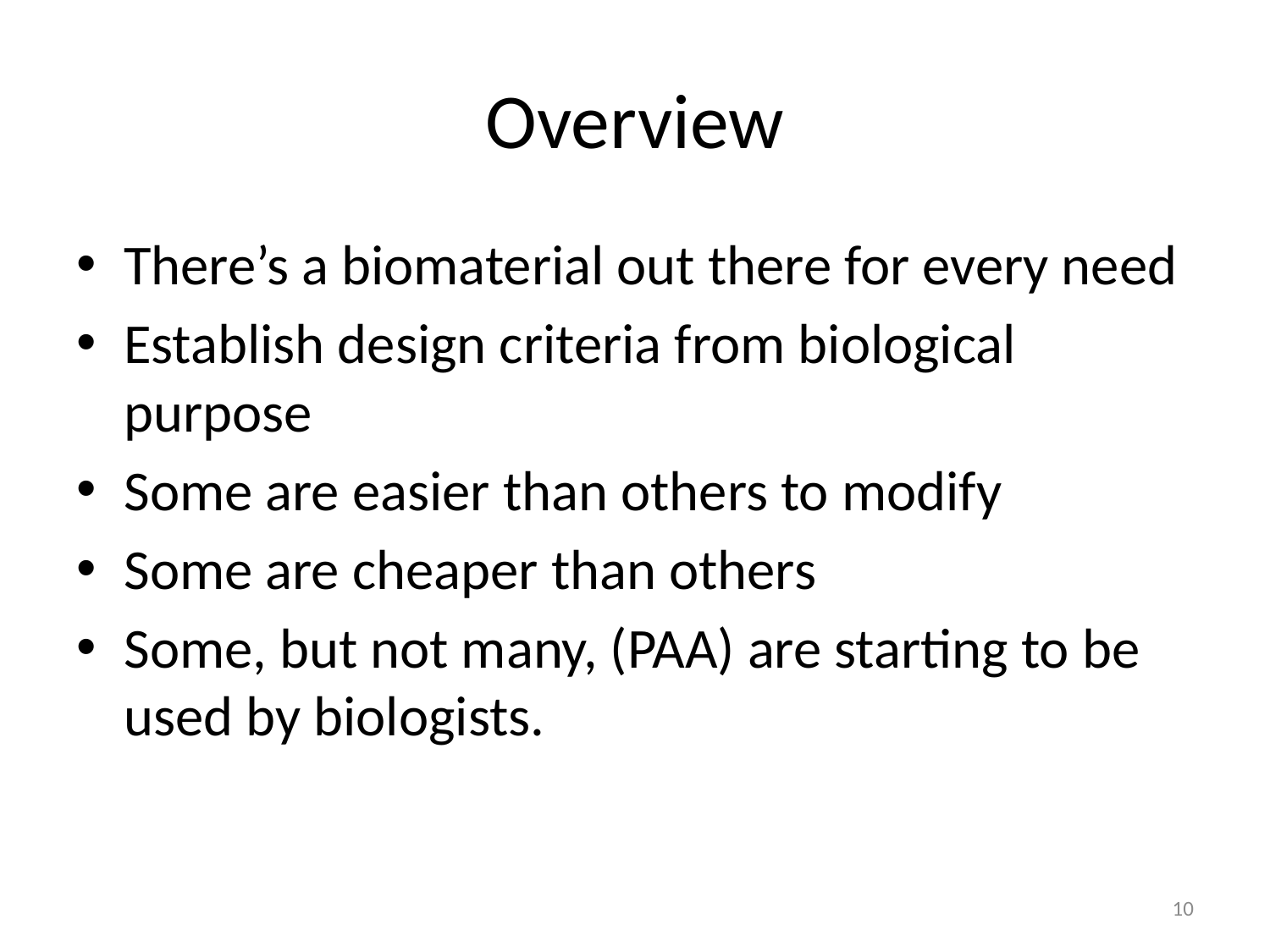

# Overview
There’s a biomaterial out there for every need
Establish design criteria from biological purpose
Some are easier than others to modify
Some are cheaper than others
Some, but not many, (PAA) are starting to be used by biologists.
10